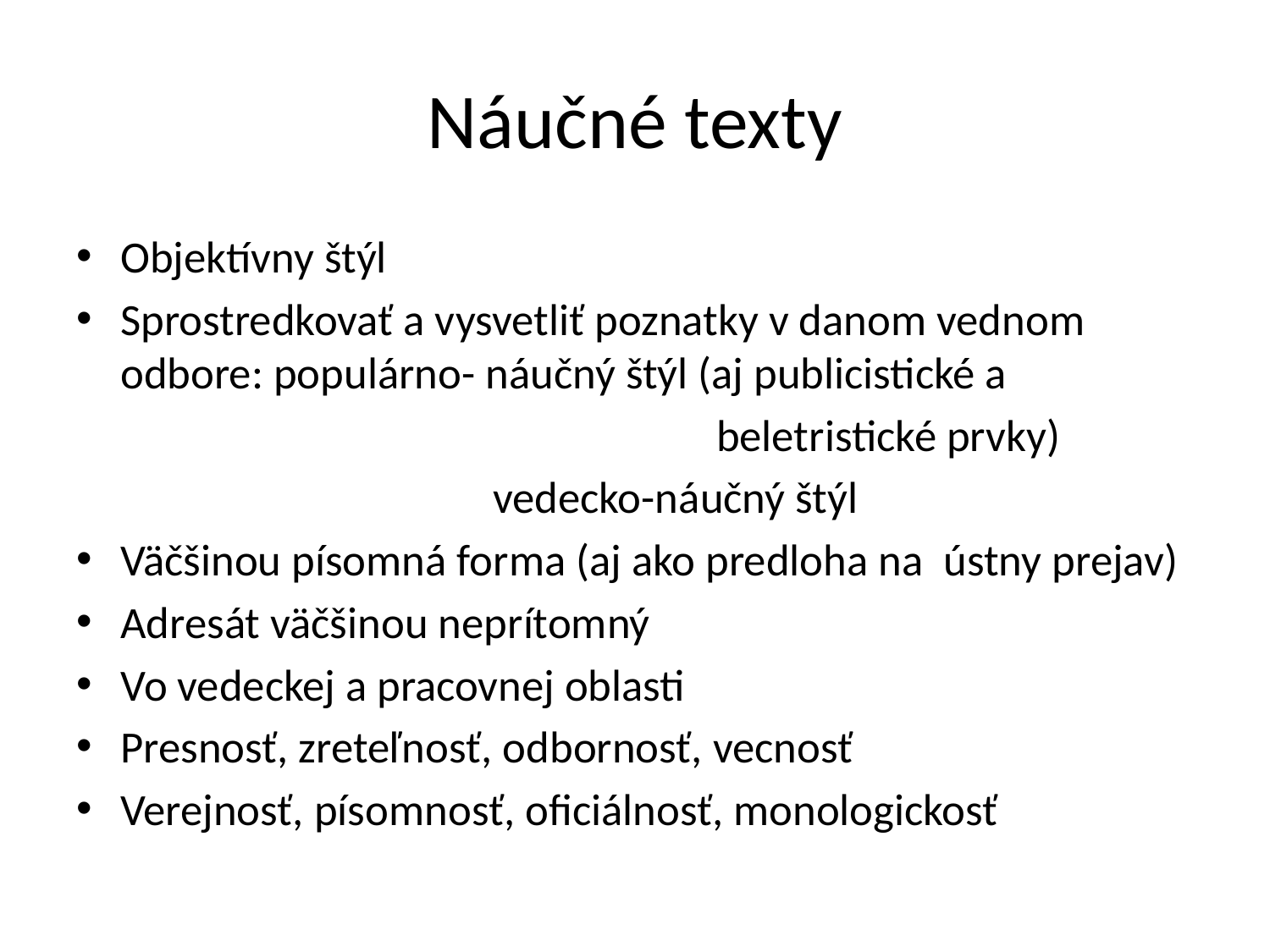

# Náučné texty
Objektívny štýl
Sprostredkovať a vysvetliť poznatky v danom vednom odbore: populárno- náučný štýl (aj publicistické a
                                                               beletristické prvky)
                                         vedecko-náučný štýl
Väčšinou písomná forma (aj ako predloha na  ústny prejav)
Adresát väčšinou neprítomný
Vo vedeckej a pracovnej oblasti
Presnosť, zreteľnosť, odbornosť, vecnosť
Verejnosť, písomnosť, oficiálnosť, monologickosť